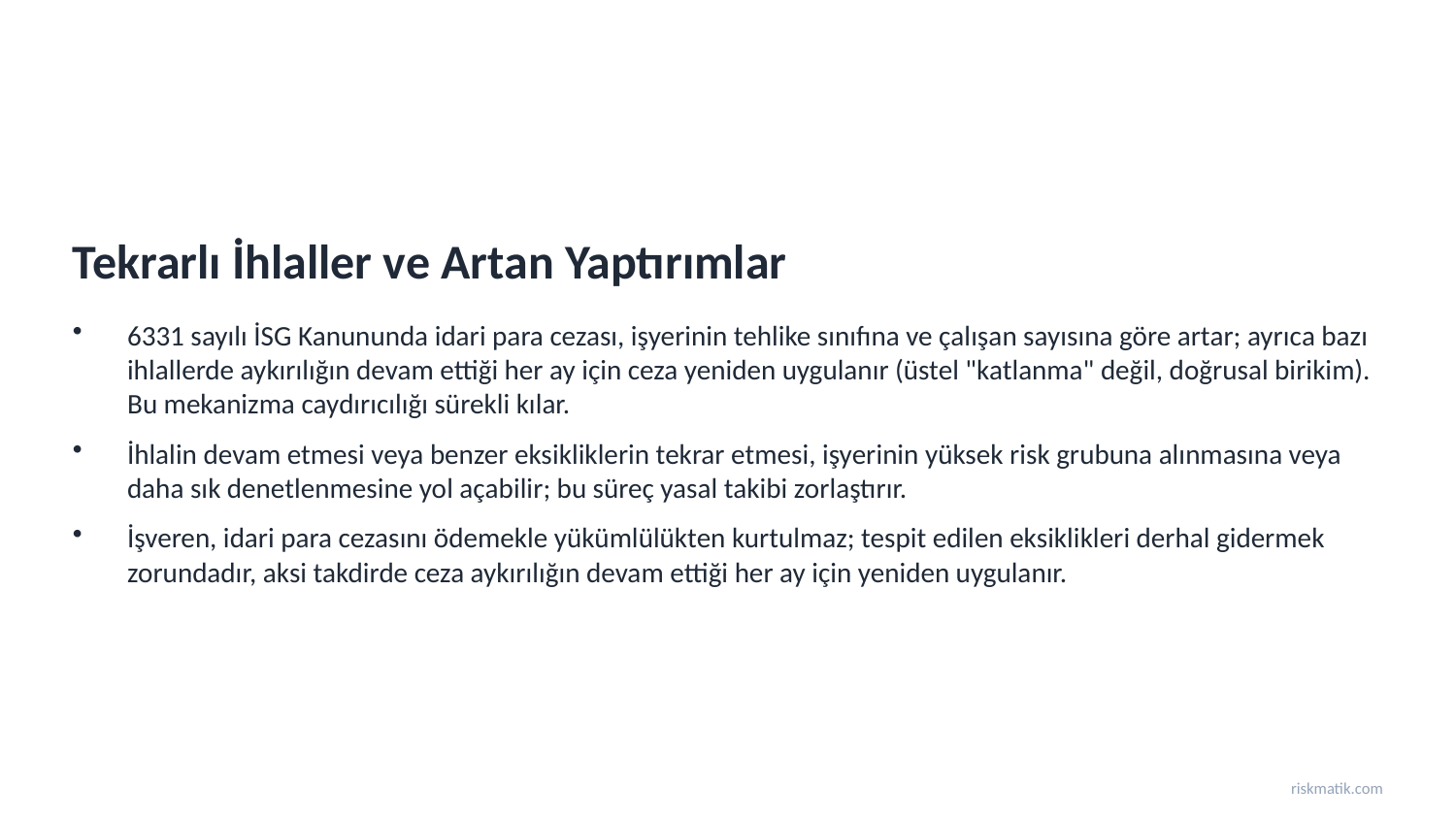

Tekrarlı İhlaller ve Artan Yaptırımlar
6331 sayılı İSG Kanununda idari para cezası, işyerinin tehlike sınıfına ve çalışan sayısına göre artar; ayrıca bazı ihlallerde aykırılığın devam ettiği her ay için ceza yeniden uygulanır (üstel "katlanma" değil, doğrusal birikim). Bu mekanizma caydırıcılığı sürekli kılar.
İhlalin devam etmesi veya benzer eksikliklerin tekrar etmesi, işyerinin yüksek risk grubuna alınmasına veya daha sık denetlenmesine yol açabilir; bu süreç yasal takibi zorlaştırır.
İşveren, idari para cezasını ödemekle yükümlülükten kurtulmaz; tespit edilen eksiklikleri derhal gidermek zorundadır, aksi takdirde ceza aykırılığın devam ettiği her ay için yeniden uygulanır.
riskmatik.com